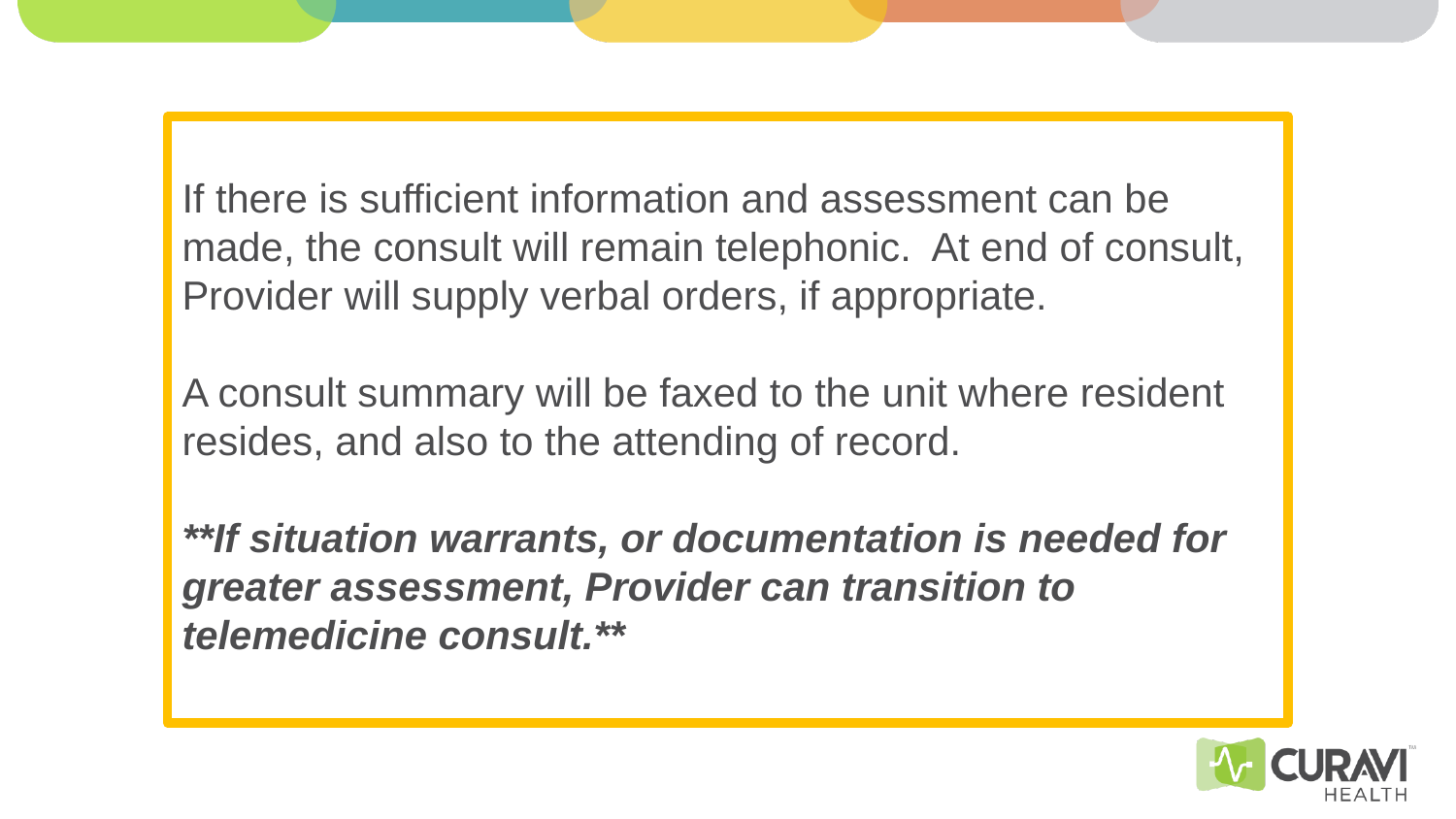

If there is sufficient information and assessment can be made, the consult will remain telephonic.  At end of consult, Provider will supply verbal orders, if appropriate.

A consult summary will be faxed to the unit where resident resides, and also to the attending of record.

**If situation warrants, or documentation is needed for greater assessment, Provider can transition to telemedicine consult.**